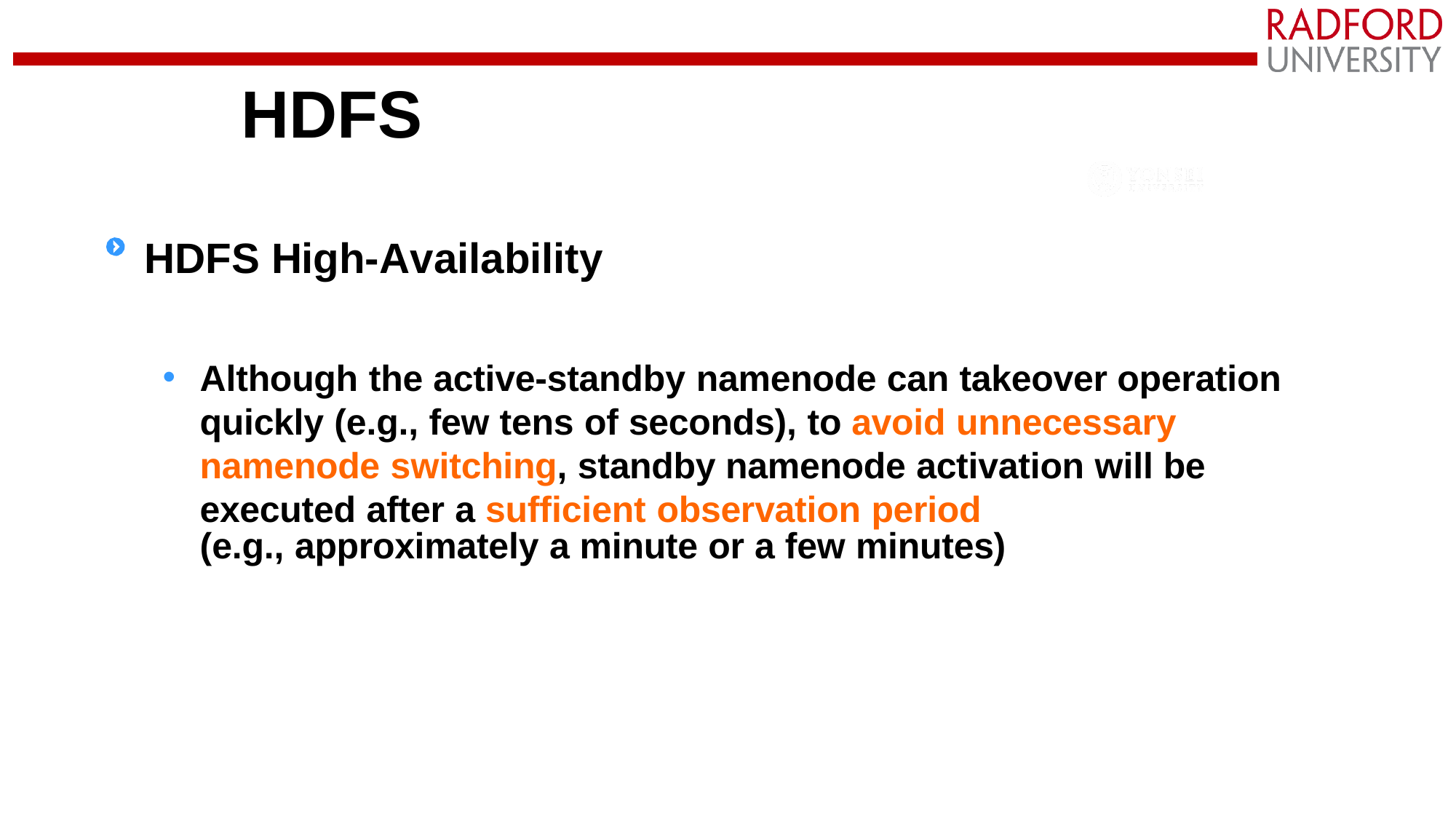

# HDFS

HDFS High-Availability

Although the active-standby namenode can takeover operation quickly (e.g., few tens of seconds), to avoid unnecessary namenode switching, standby namenode activation will be executed after a sufficient observation period
(e.g., approximately a minute or a few minutes)